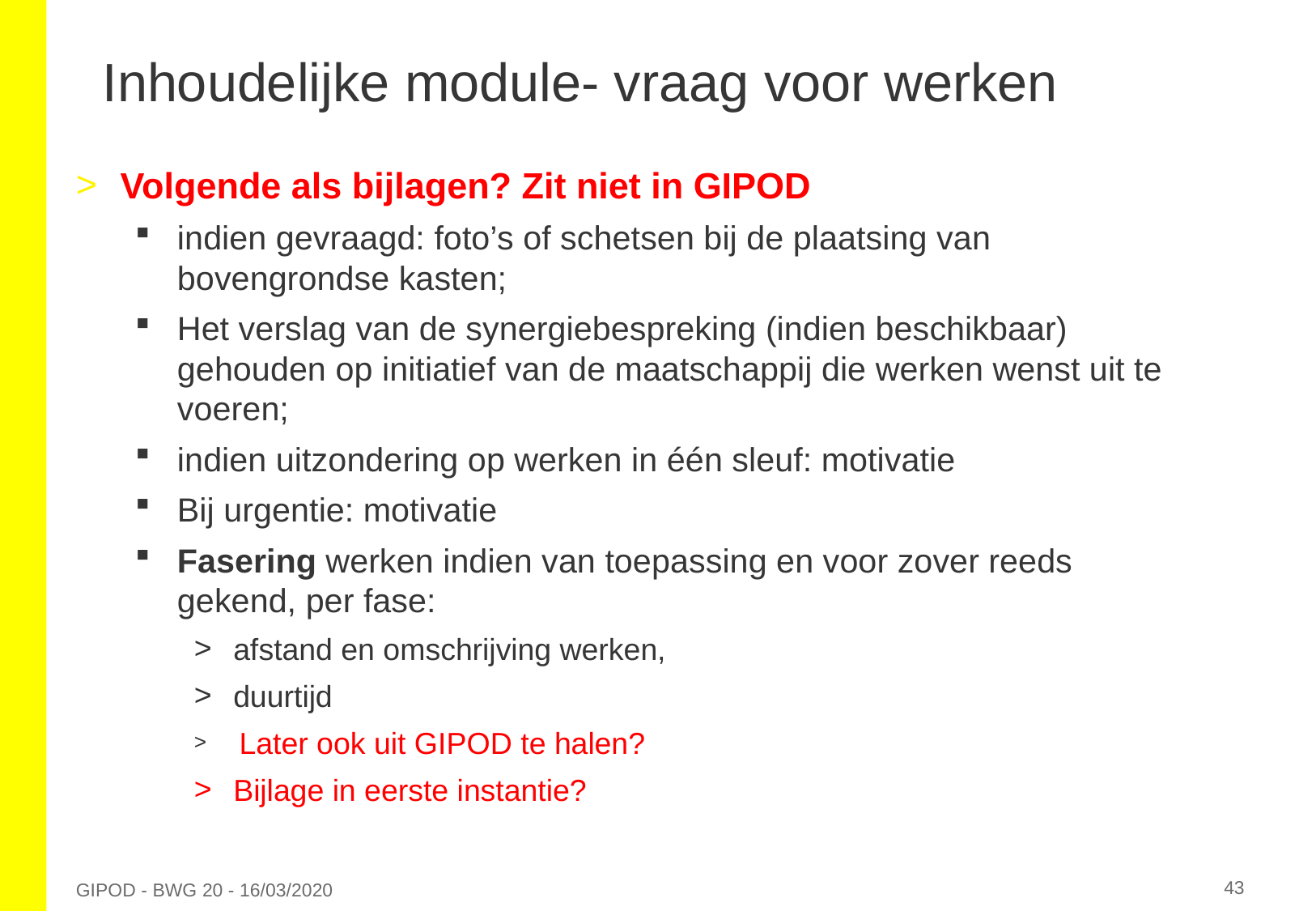

# Inhoudelijke module- vraag voor werken
Volgende als bijlagen? Zit niet in GIPOD
indien gevraagd: foto’s of schetsen bij de plaatsing van bovengrondse kasten;
Het verslag van de synergiebespreking (indien beschikbaar) gehouden op initiatief van de maatschappij die werken wenst uit te voeren;
indien uitzondering op werken in één sleuf: motivatie
Bij urgentie: motivatie
Fasering werken indien van toepassing en voor zover reeds gekend, per fase:
afstand en omschrijving werken,
duurtijd
 Later ook uit GIPOD te halen?
Bijlage in eerste instantie?

43
GIPOD - BWG 20 - 16/03/2020